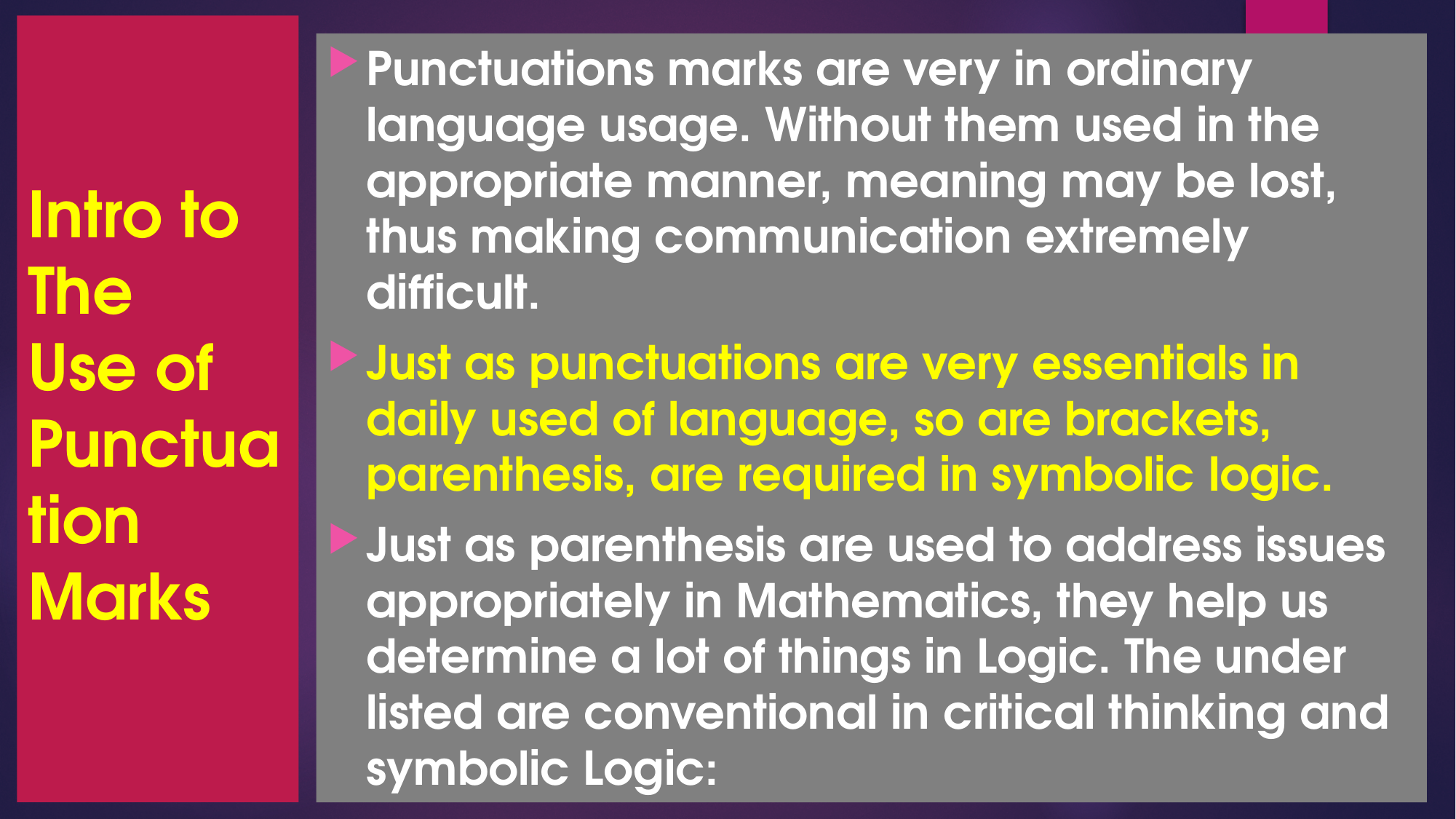

# Intro to The Use of Punctuation Marks
Punctuations marks are very in ordinary language usage. Without them used in the appropriate manner, meaning may be lost, thus making communication extremely difficult.
Just as punctuations are very essentials in daily used of language, so are brackets, parenthesis, are required in symbolic logic.
Just as parenthesis are used to address issues appropriately in Mathematics, they help us determine a lot of things in Logic. The under listed are conventional in critical thinking and symbolic Logic: